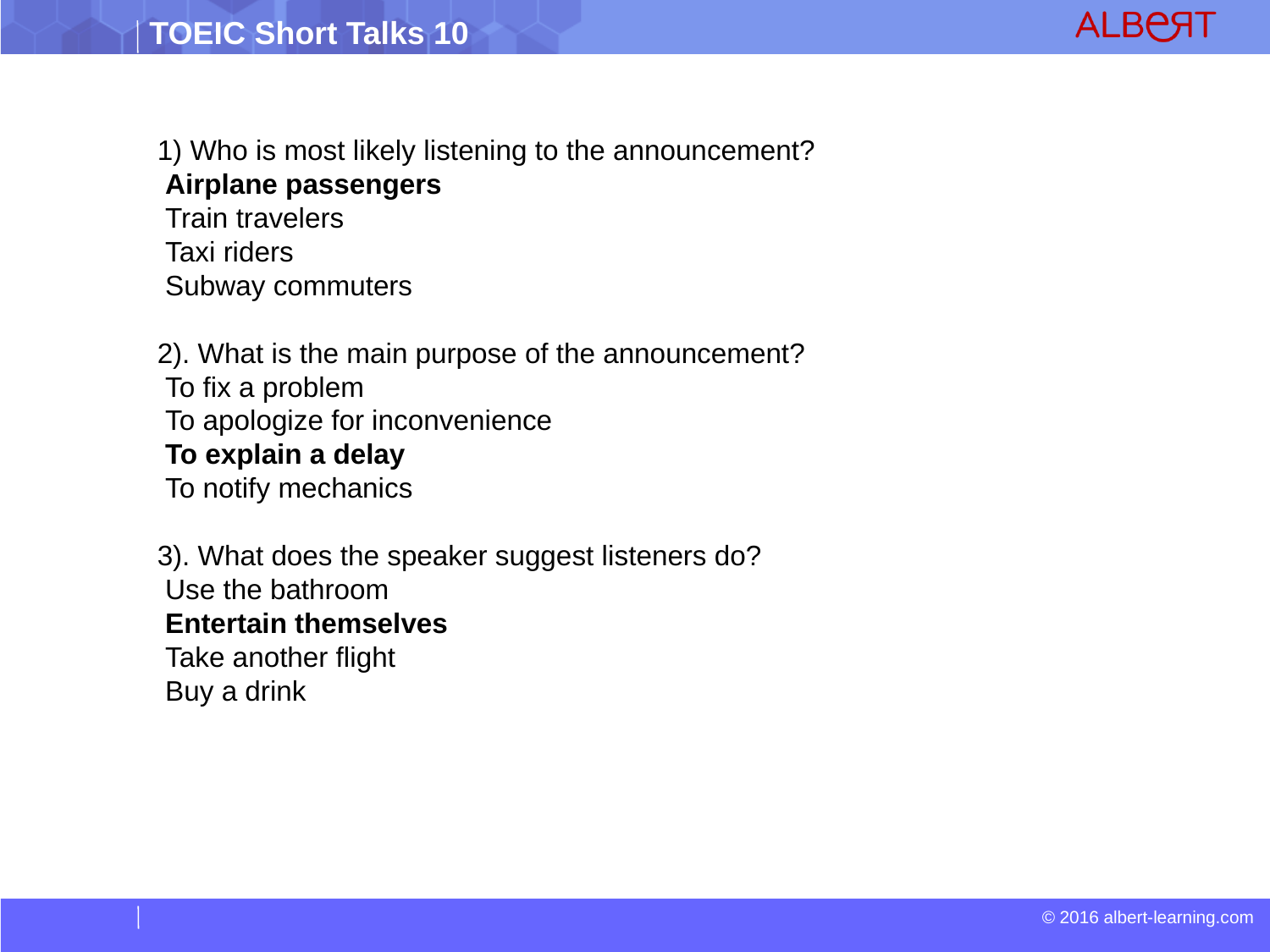

1) Who is most likely listening to the announcement?
 Airplane passengers
 Train travelers
 Taxi riders
 Subway commuters
2). What is the main purpose of the announcement?
 To fix a problem
 To apologize for inconvenience
 To explain a delay
 To notify mechanics
3). What does the speaker suggest listeners do?
 Use the bathroom
 Entertain themselves
 Take another flight
 Buy a drink